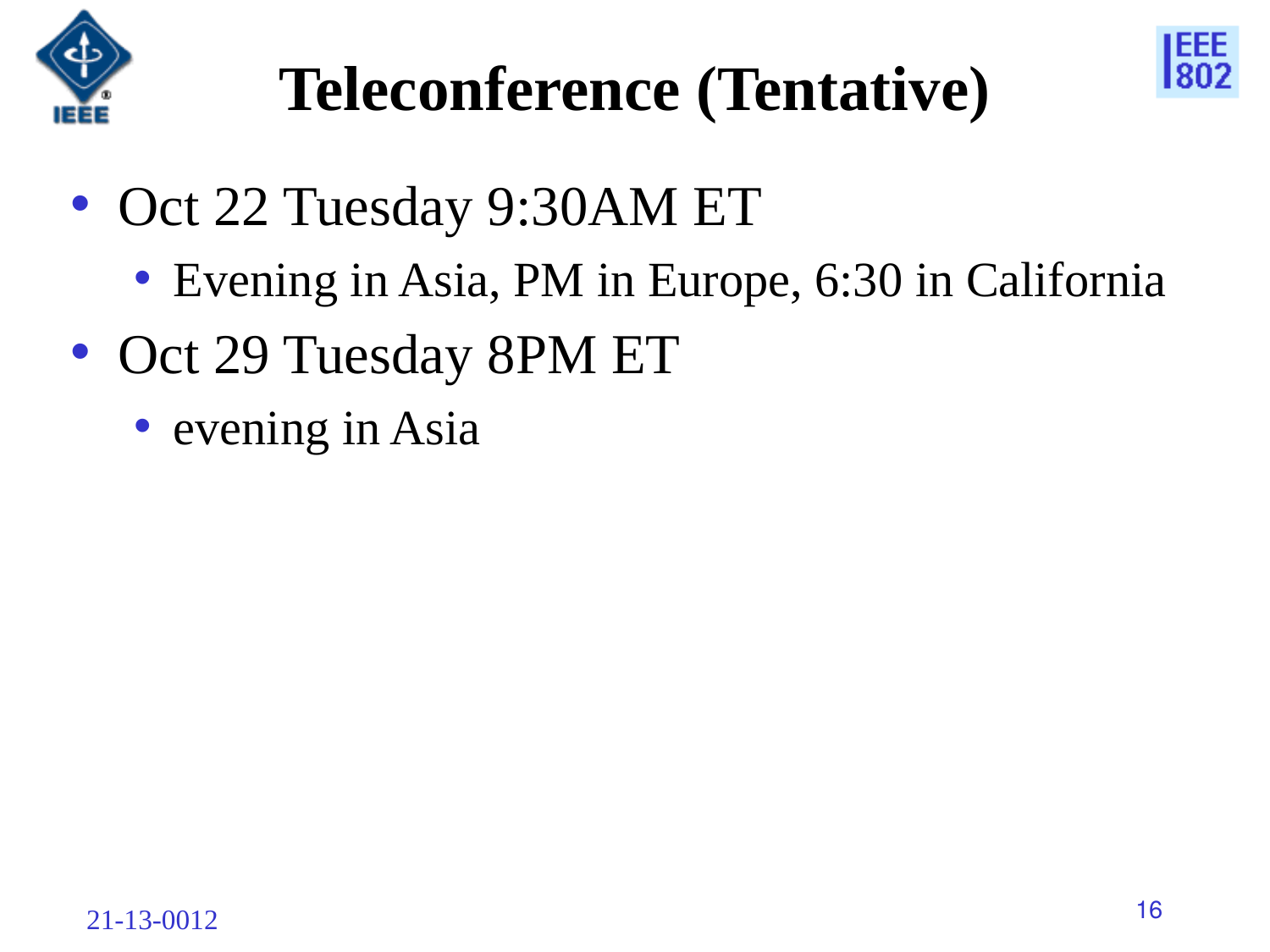

# Teleconference (Tentative)
Oct 22 Tuesday 9:30AM ET
Evening in Asia, PM in Europe, 6:30 in California
Oct 29 Tuesday 8PM ET
evening in Asia